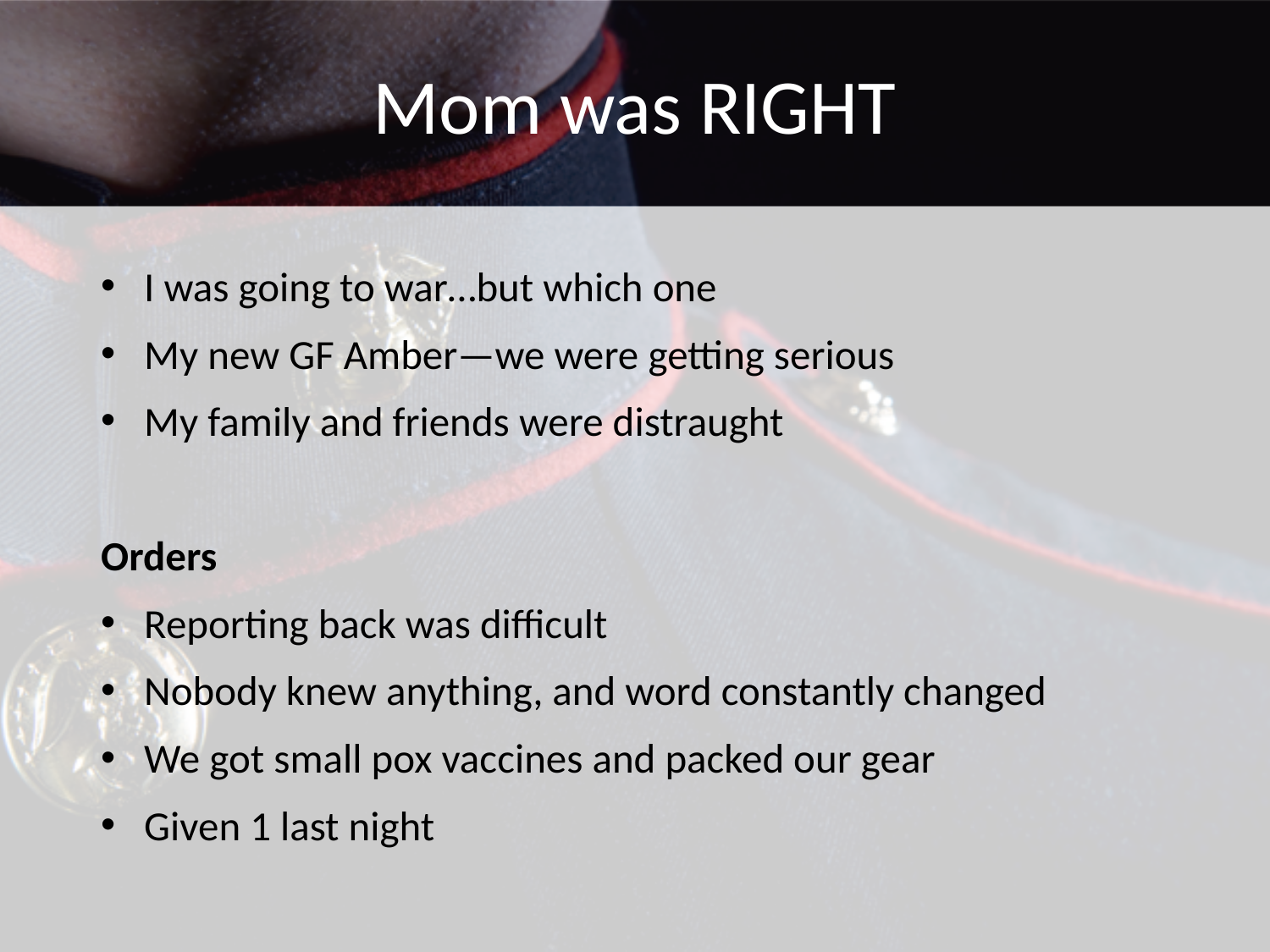

# Mom was RIGHT
I was going to war…but which one
My new GF Amber—we were getting serious
My family and friends were distraught

Orders
Reporting back was difficult
Nobody knew anything, and word constantly changed
We got small pox vaccines and packed our gear
Given 1 last night